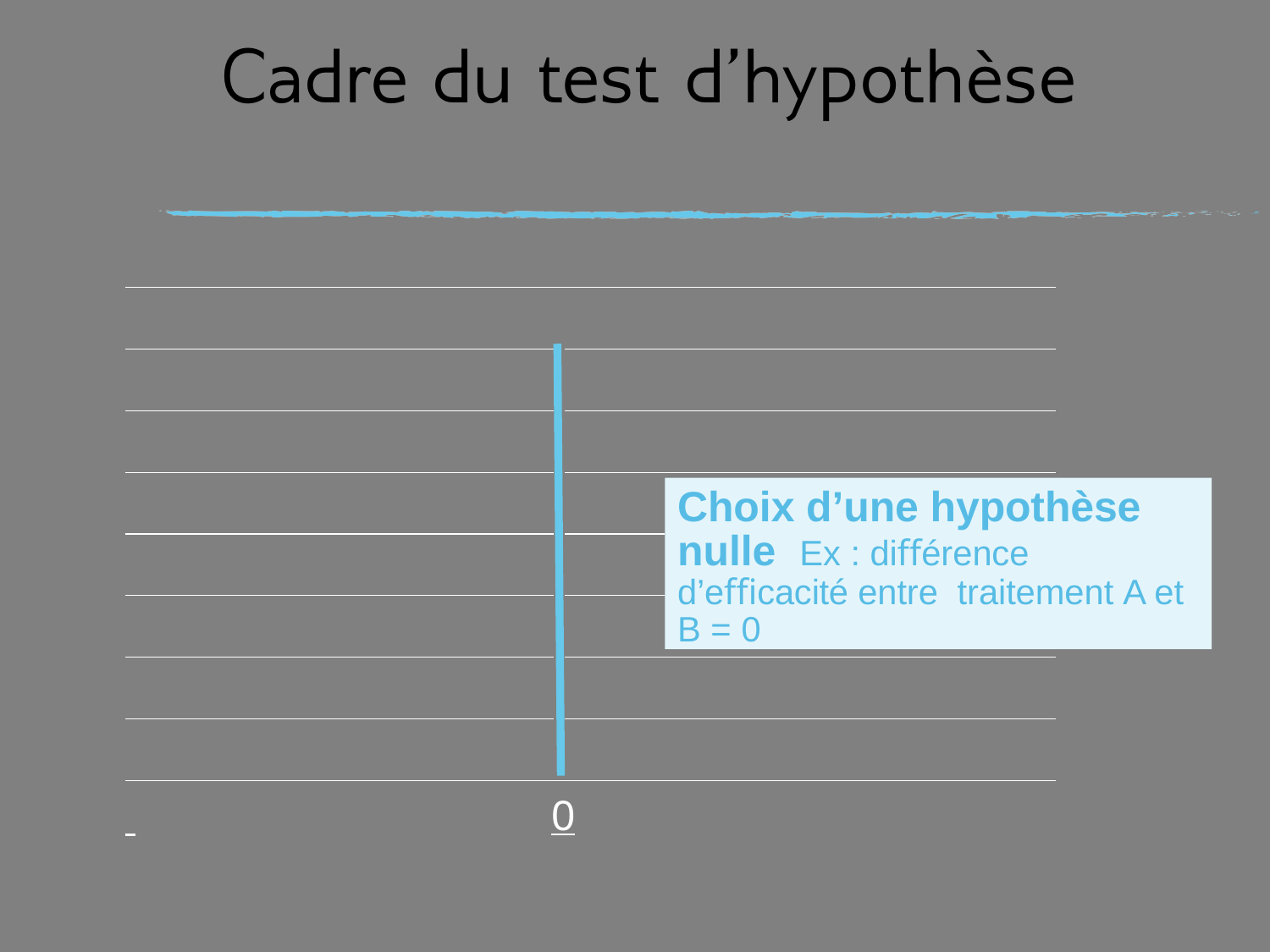

# Cadre du test d’hypothèse

Choix d’une hypothèse nulle  Ex : diﬀérence d’eﬃcacité entre  traitement A et B = 0

 	0